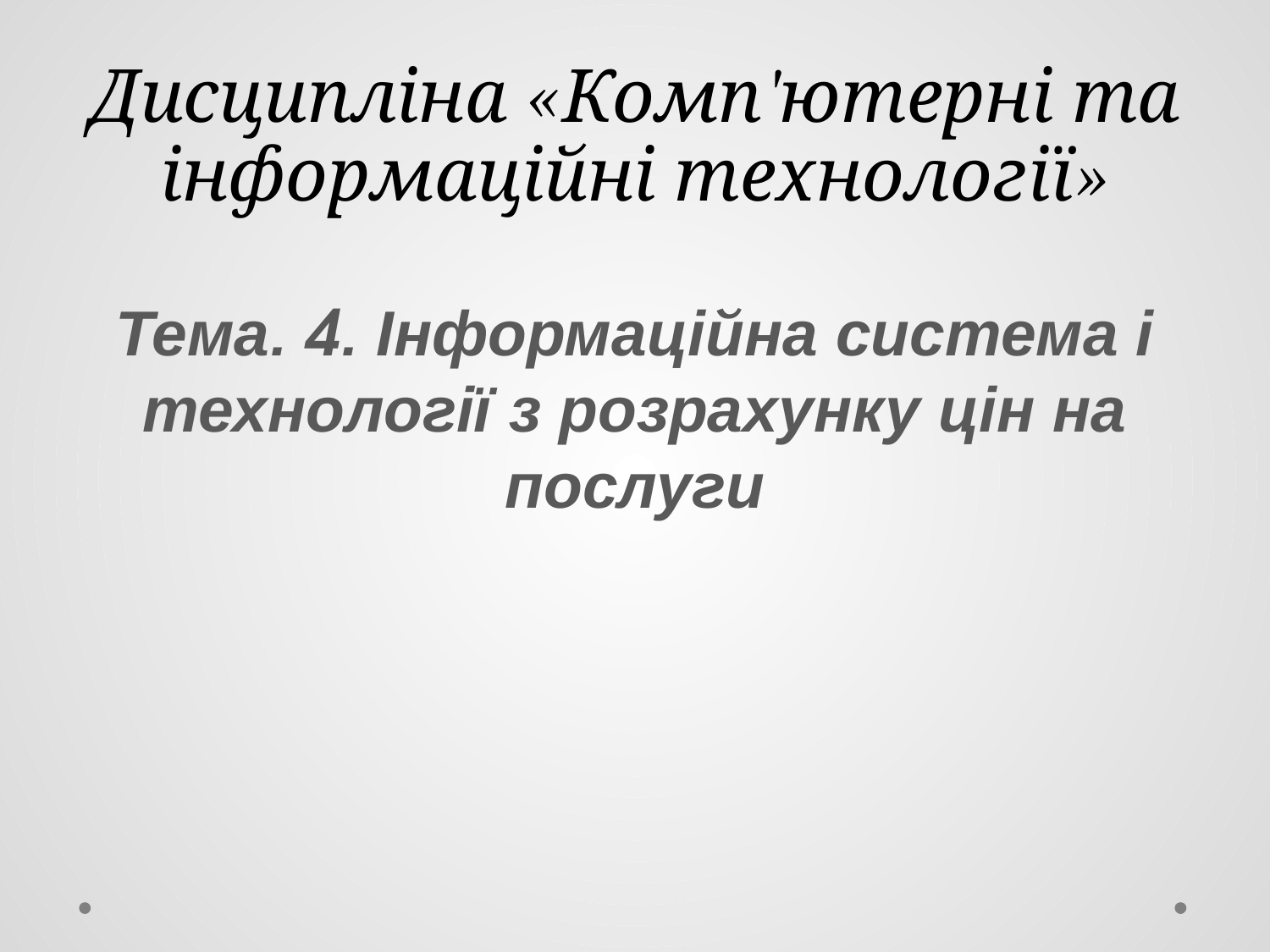

# Дисципліна «Комп'ютерні та інформаційні технології»

Тема. 4. Інформаційна система і технології з розрахунку цін на послуги